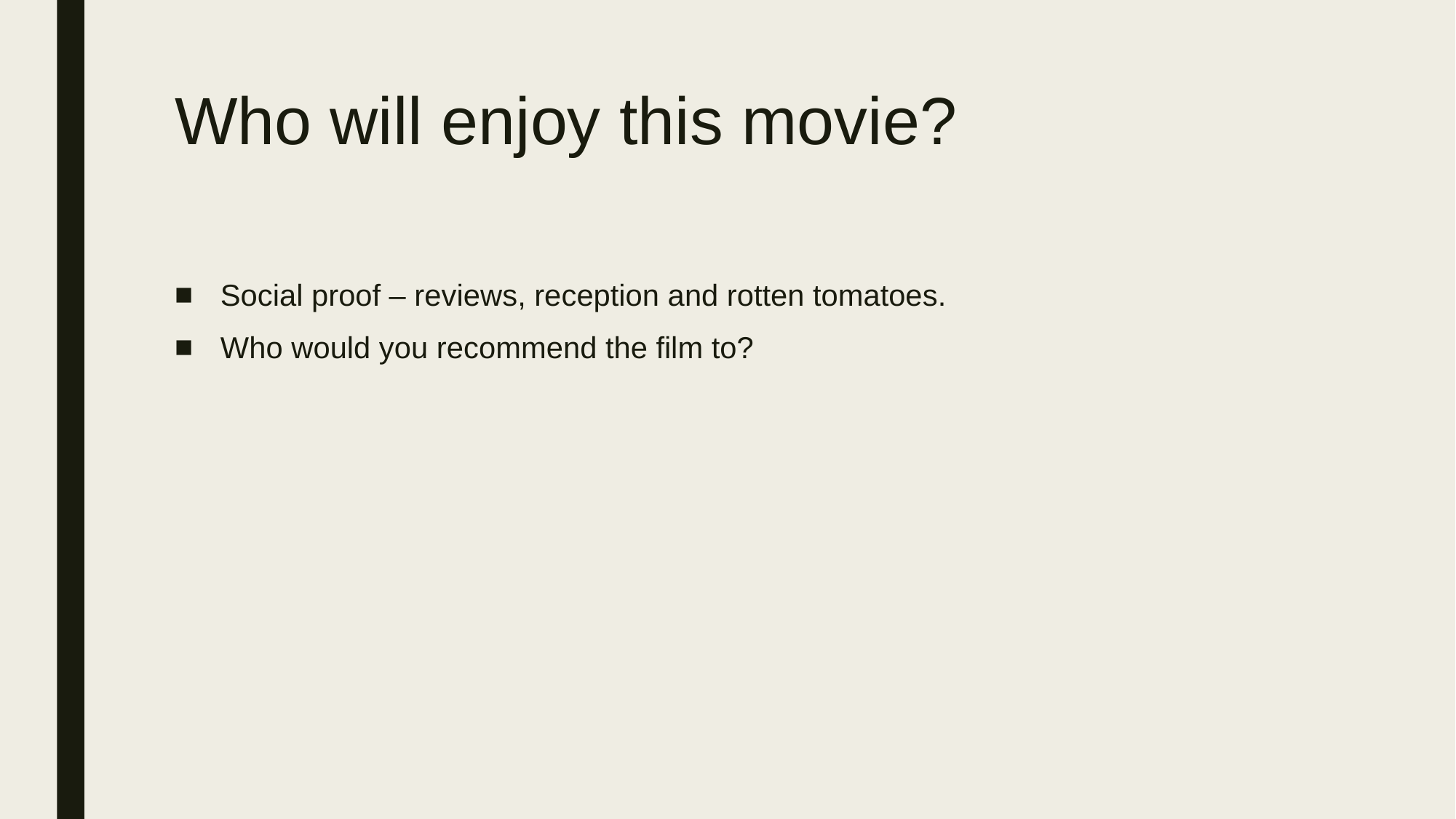

# Who will enjoy this movie?
Social proof – reviews, reception and rotten tomatoes.
Who would you recommend the film to?